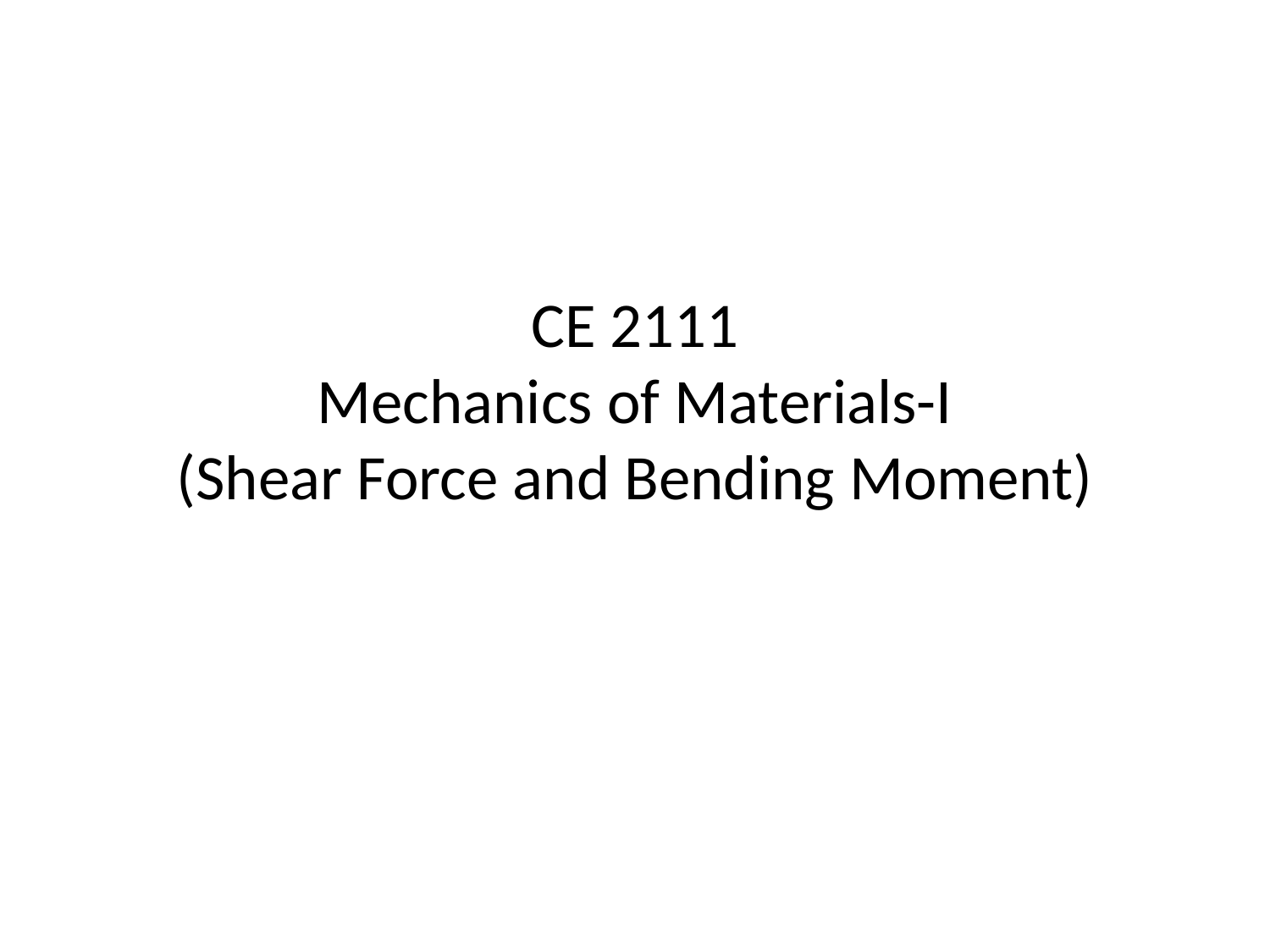

# CE 2111 Mechanics of Materials-I (Shear Force and Bending Moment)